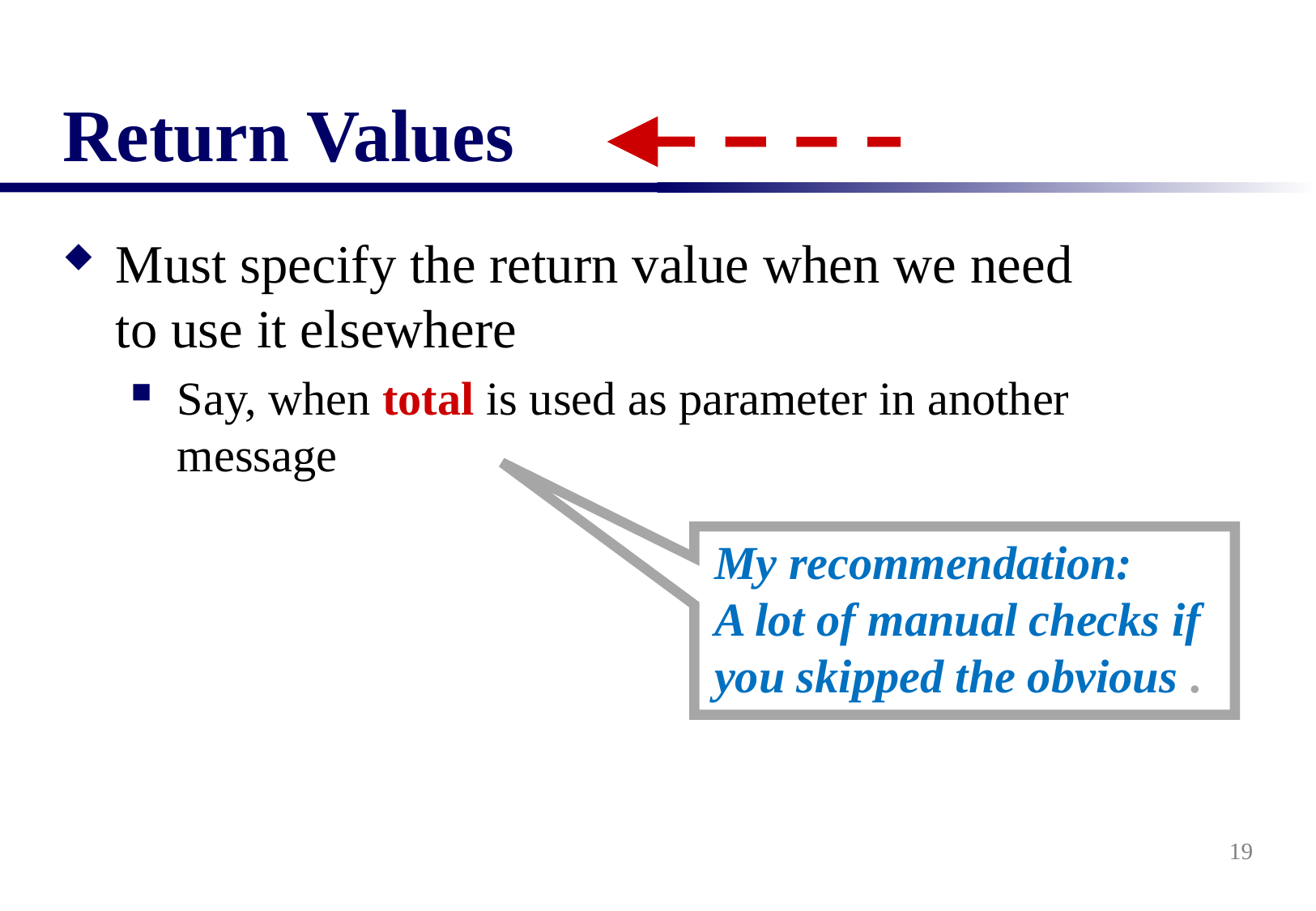

# Return Values

Must specify the return value when we need to use it elsewhere
Say, when total is used as parameter in another message
My recommendation:
A lot of manual checks if you skipped the obvious .
19